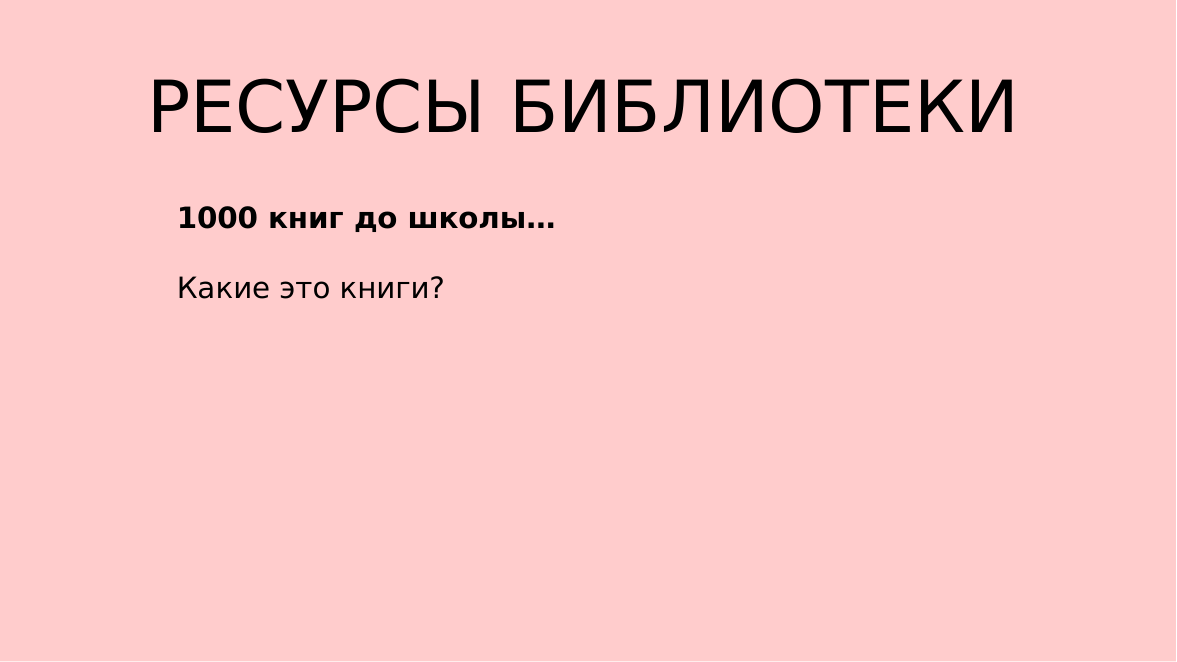

РЕСУРСЫ БИБЛИОТЕКИ
1000 книг до школы…

Какие это книги?